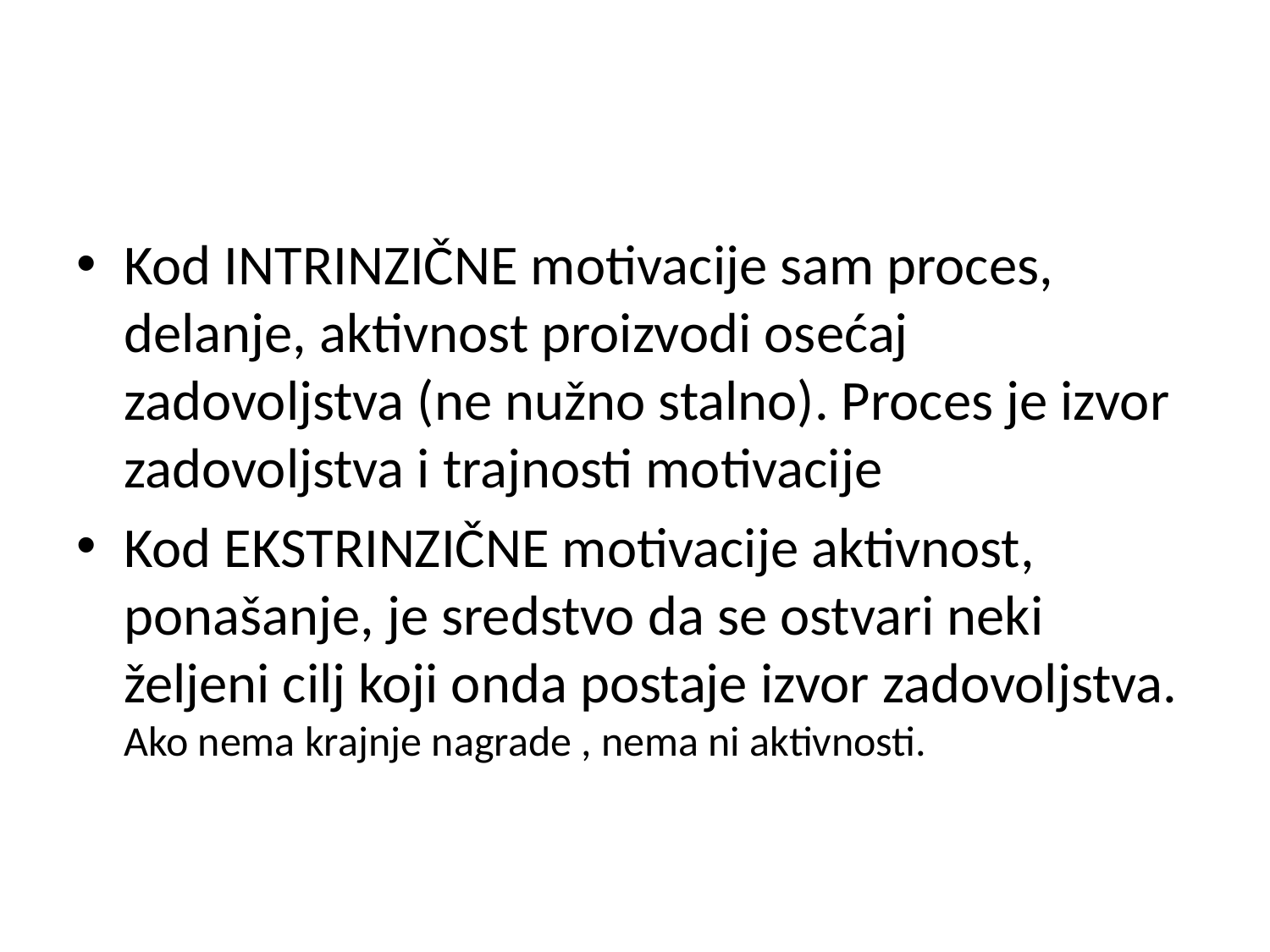

#
Kod INTRINZIČNE motivacije sam proces, delanje, aktivnost proizvodi osećaj zadovoljstva (ne nužno stalno). Proces je izvor zadovoljstva i trajnosti motivacije
Kod EKSTRINZIČNE motivacije aktivnost, ponašanje, je sredstvo da se ostvari neki željeni cilj koji onda postaje izvor zadovoljstva. Ako nema krajnje nagrade , nema ni aktivnosti.